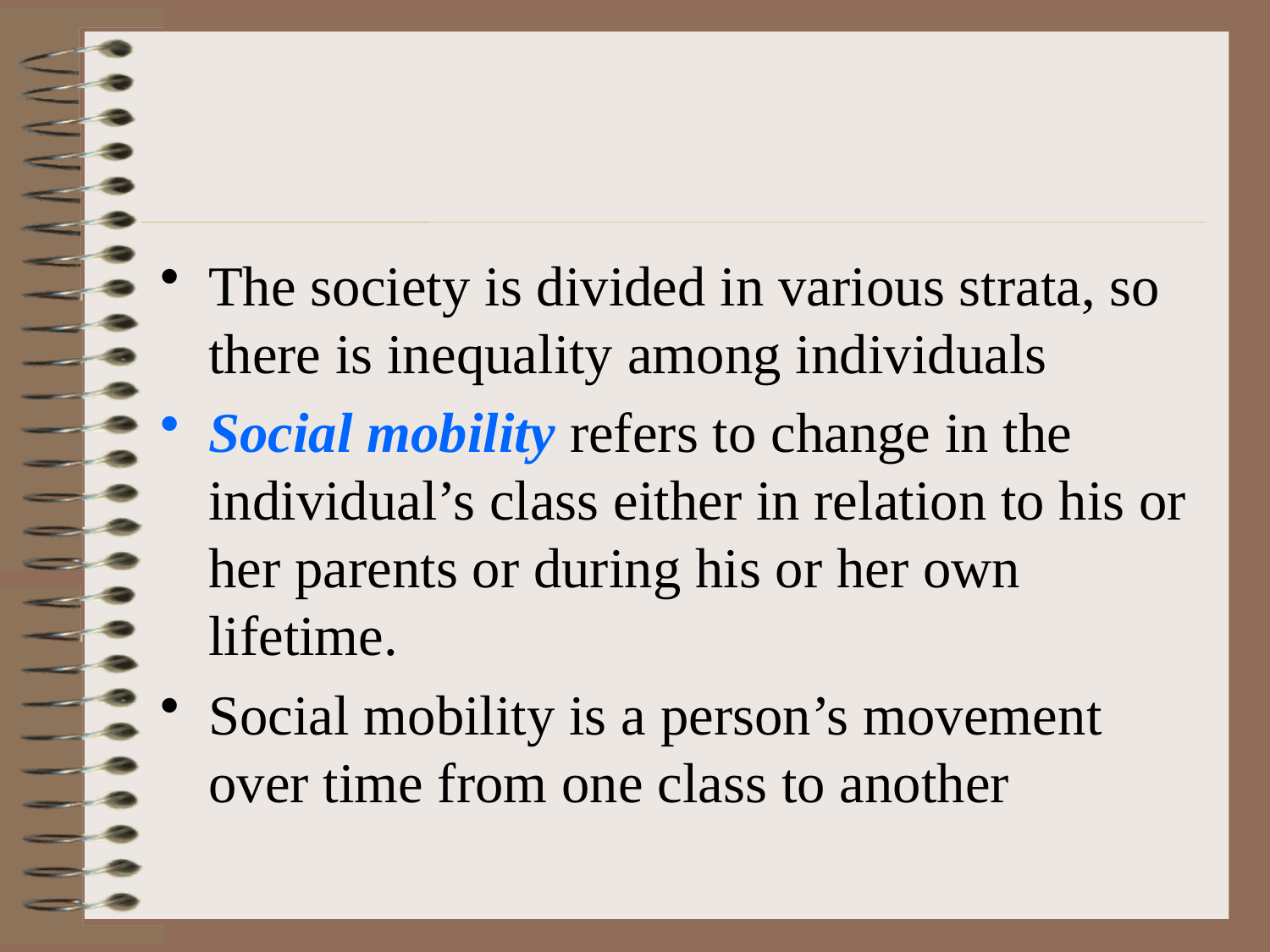

#
The society is divided in various strata, so there is inequality among individuals
Social mobility refers to change in the individual’s class either in relation to his or her parents or during his or her own lifetime.
Social mobility is a person’s movement over time from one class to another